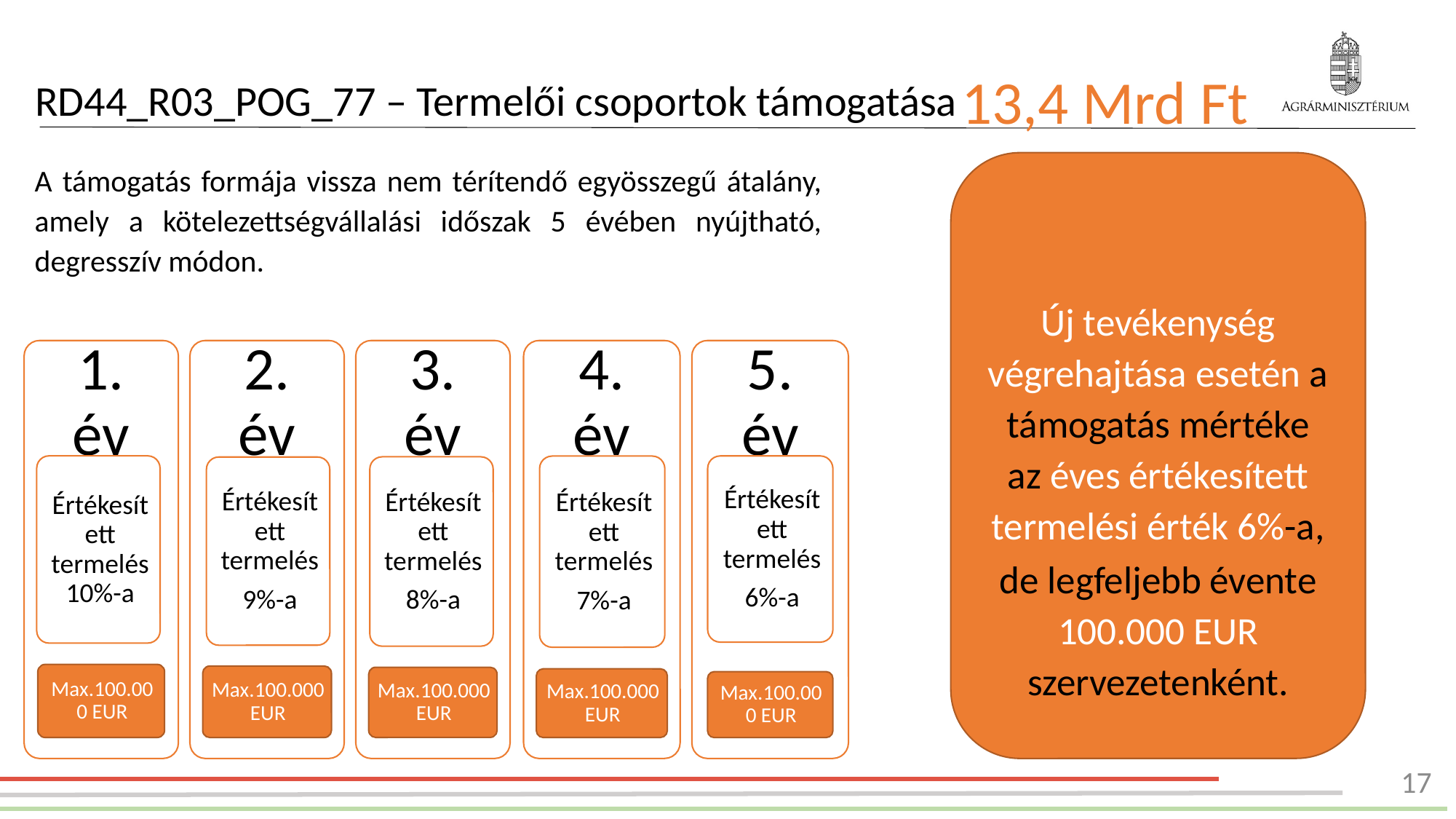

# RD44_R03_POG_77 – Termelői csoportok támogatása
13,4 Mrd Ft
A támogatás formája vissza nem térítendő egyösszegű átalány, amely a kötelezettségvállalási időszak 5 évében nyújtható, degresszív módon.

Új tevékenység végrehajtása esetén a támogatás mértéke az éves értékesített termelési érték 6%-a,
de legfeljebb évente 100.000 EUR szervezetenként.
1. év
Értékesített termelés 10%-a
Max.100.000 EUR
2. év
Értékesített termelés
9%-a
Max.100.000 EUR
3. év
Értékesített termelés
8%-a
Max.100.000 EUR
4. év
Értékesített termelés
7%-a
Max.100.000 EUR
5. év
Értékesített termelés
6%-a
Max.100.000 EUR
17